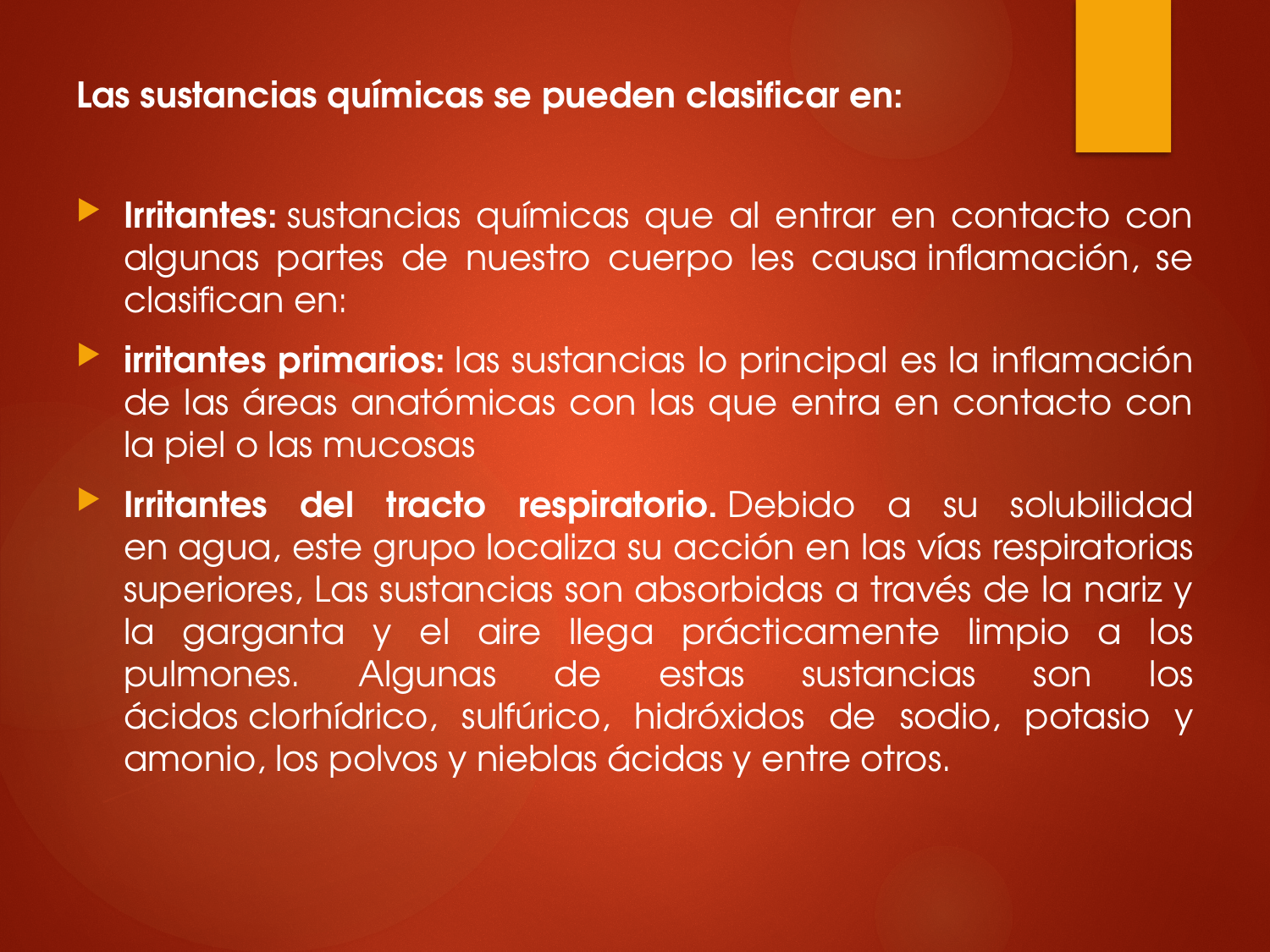

Las sustancias químicas se pueden clasificar en:

Irritantes: sustancias químicas que al entrar en contacto con algunas partes de nuestro cuerpo les causa inflamación, se clasifican en:
irritantes primarios: las sustancias lo principal es la inflamación de las áreas anatómicas con las que entra en contacto con la piel o las mucosas
Irritantes del tracto respiratorio. Debido a su solubilidad en agua, este grupo localiza su acción en las vías respiratorias superiores, Las sustancias son absorbidas a través de la nariz y la garganta y el aire llega prácticamente limpio a los pulmones. Algunas de estas sustancias son los ácidos clorhídrico, sulfúrico, hidróxidos de sodio, potasio y amonio, los polvos y nieblas ácidas y entre otros.